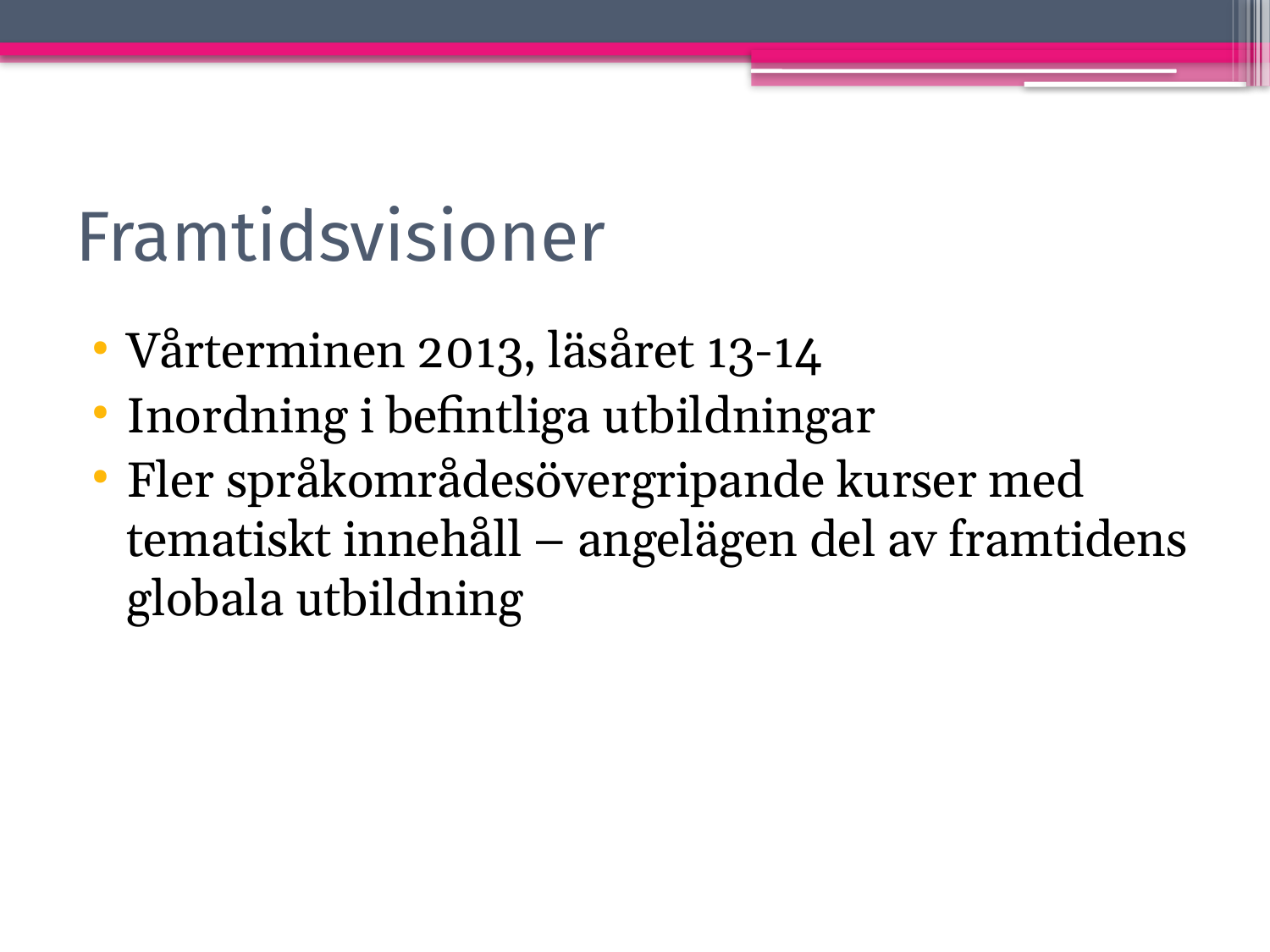

# Framtidsvisioner
Vårterminen 2013, läsåret 13-14
Inordning i befintliga utbildningar
Fler språkområdesövergripande kurser med tematiskt innehåll – angelägen del av framtidens globala utbildning